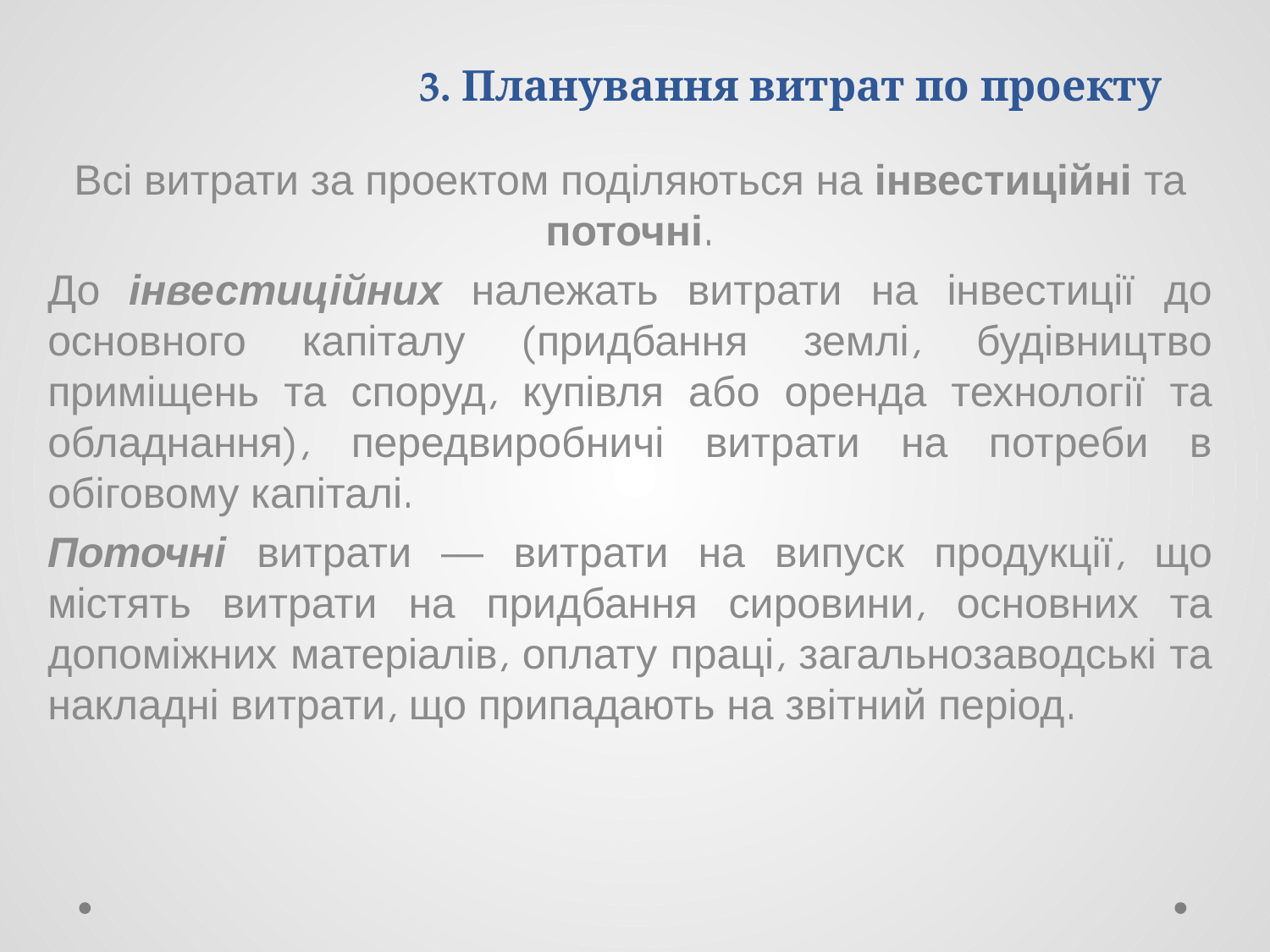

# 3. Планування витрат по проекту
Всі витрати за проектом поділяються на інвестиційні та поточні.
До інвестиційних належать витрати на інвестиції до основного капіталу (придбання землі, будівництво приміщень та споруд, купівля або оренда технології та обладнання), передвиробничі витрати на потреби в обіговому капіталі.
Поточні витрати — витрати на випуск продукції, що містять витрати на придбання сировини, основних та допоміжних матеріалів, оплату праці, загальнозаводські та накладні витрати, що припадають на звітний період.